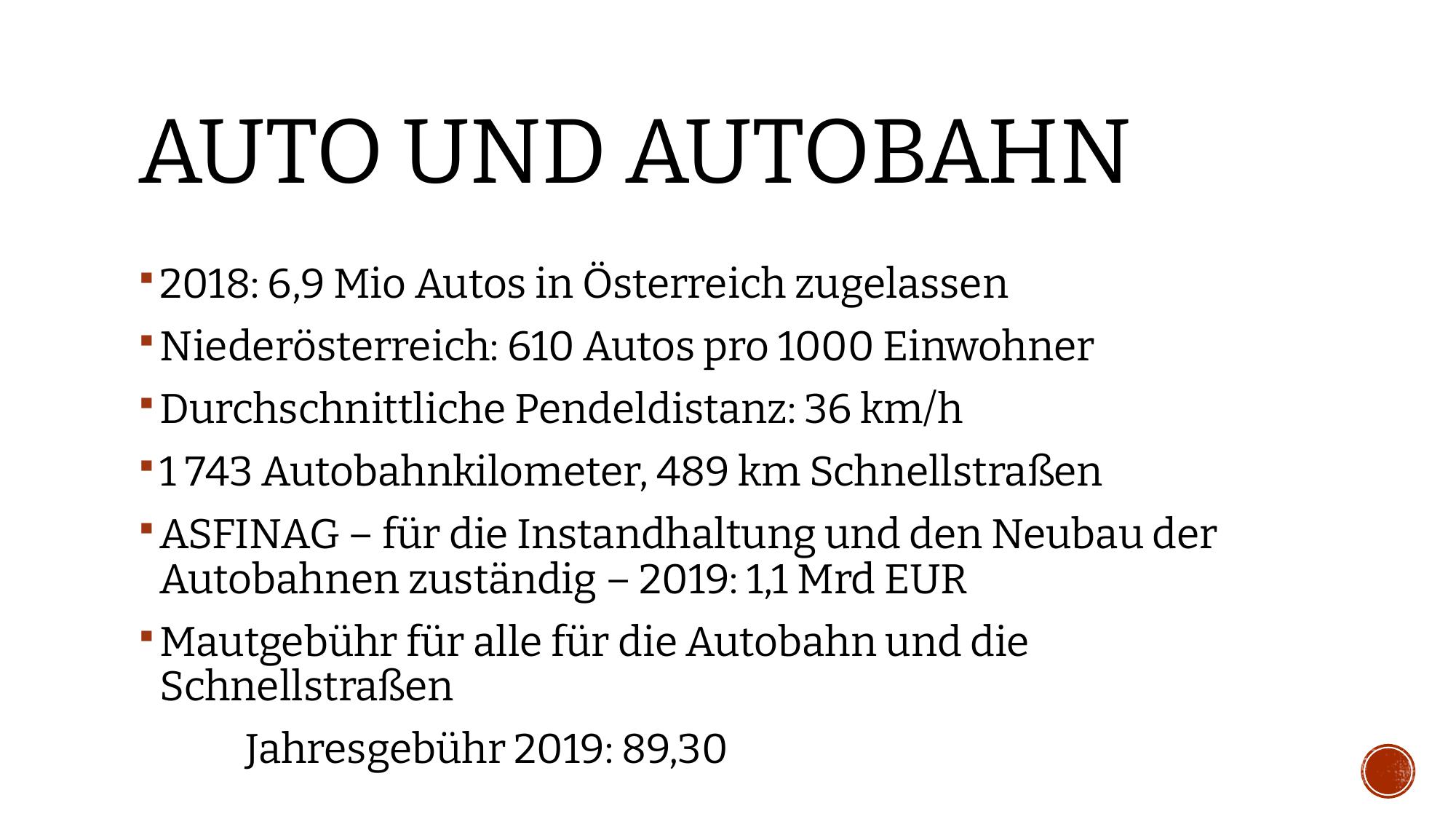

# Auto und Autobahn
2018: 6,9 Mio Autos in Österreich zugelassen
Niederösterreich: 610 Autos pro 1000 Einwohner
Durchschnittliche Pendeldistanz: 36 km/h
1 743 Autobahnkilometer, 489 km Schnellstraßen
ASFINAG – für die Instandhaltung und den Neubau der Autobahnen zuständig – 2019: 1,1 Mrd EUR
Mautgebühr für alle für die Autobahn und die Schnellstraßen
	Jahresgebühr 2019: 89,30